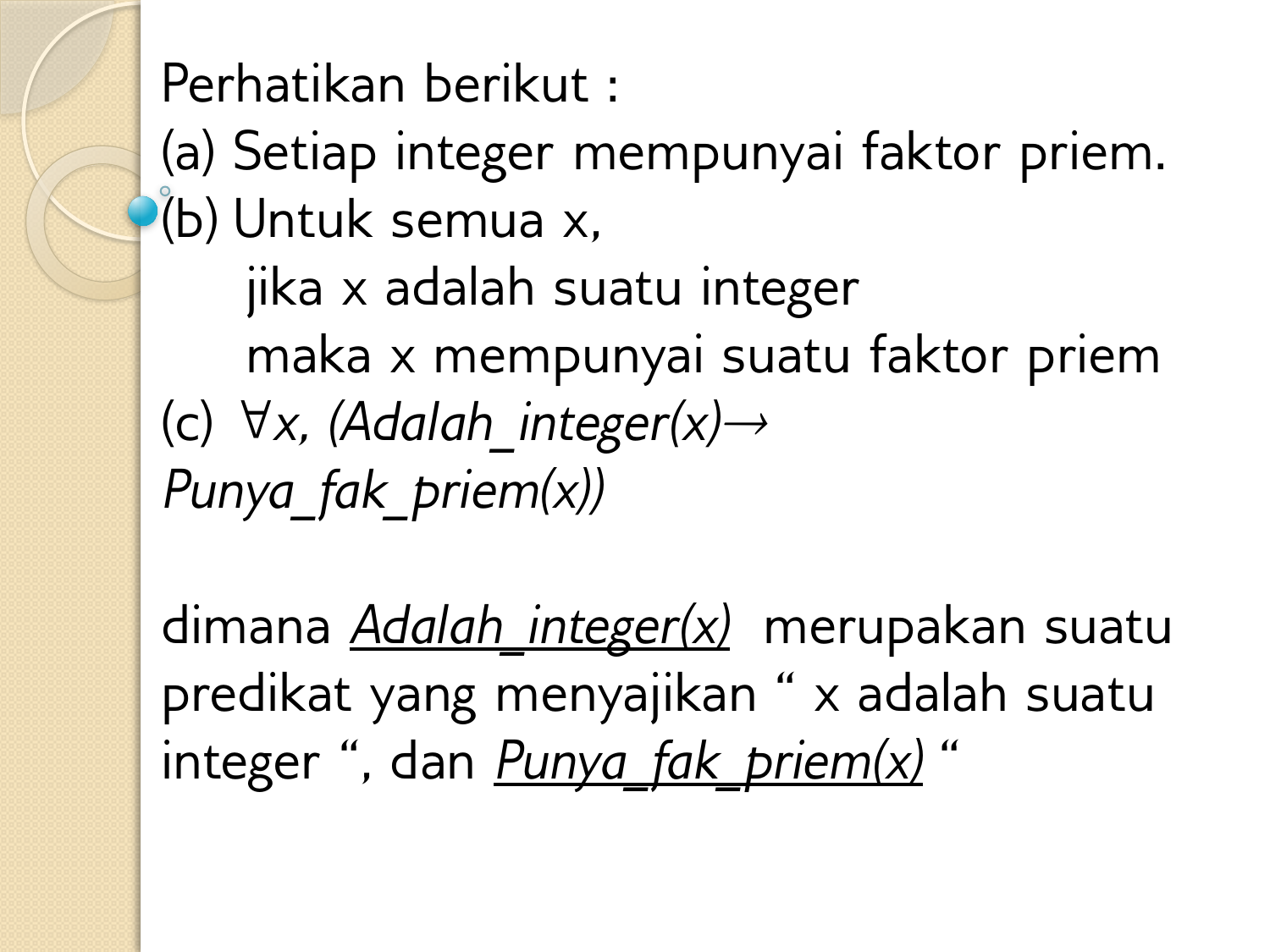

Perhatikan berikut :
Setiap integer mempunyai faktor priem.
Untuk semua x,
     jika x adalah suatu integer
     maka x mempunyai suatu faktor priem
(c) ∀x, (Adalah_integer(x)→ Punya_fak_priem(x))

dimana Adalah_integer(x)  merupakan suatu predikat yang menyajikan “ x adalah suatu integer “, dan Punya_fak_priem(x) “